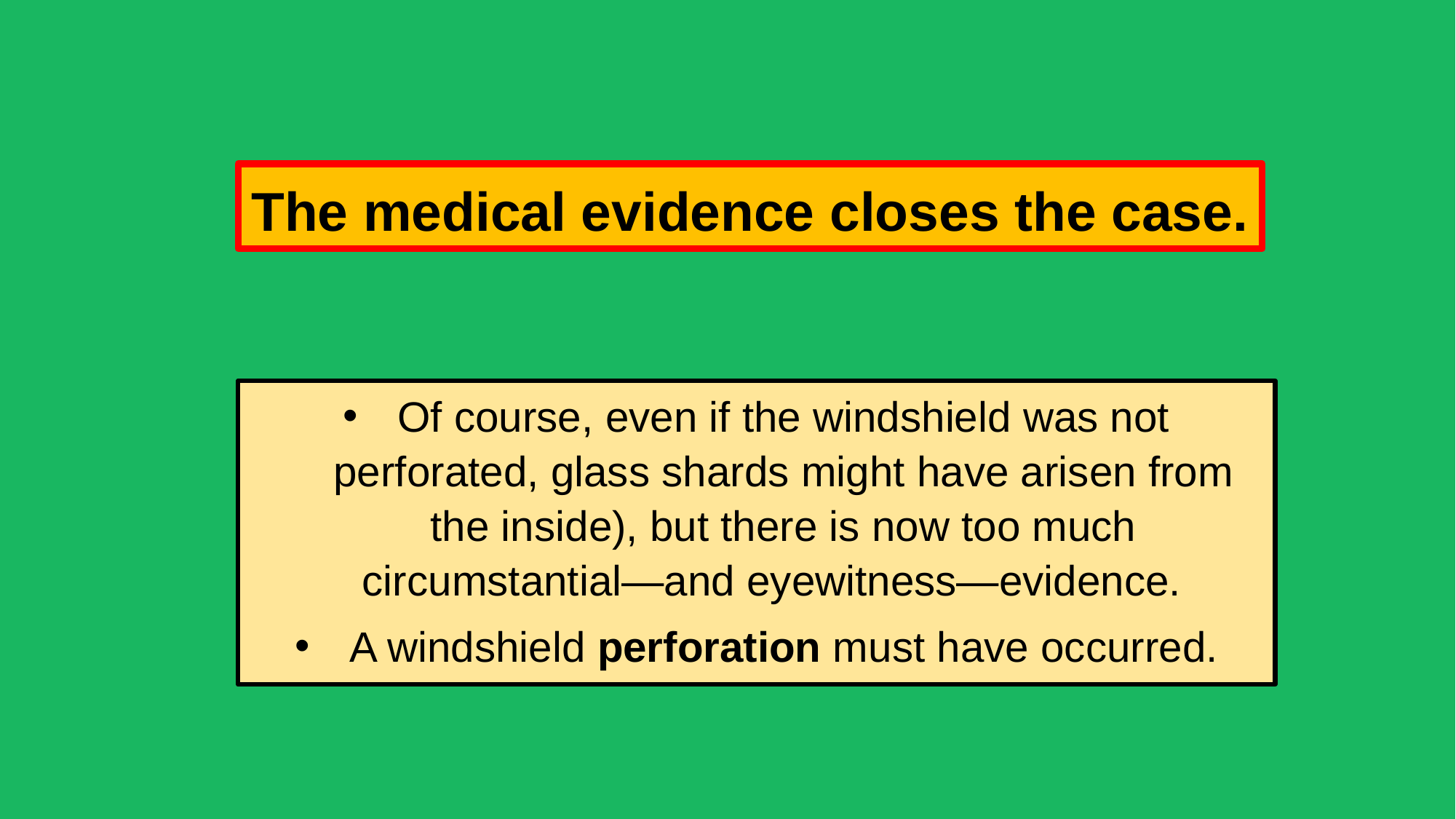

# The medical evidence closes the case.
Of course, even if the windshield was not perforated, glass shards might have arisen from the inside), but there is now too much circumstantial—and eyewitness—evidence.
A windshield perforation must have occurred.